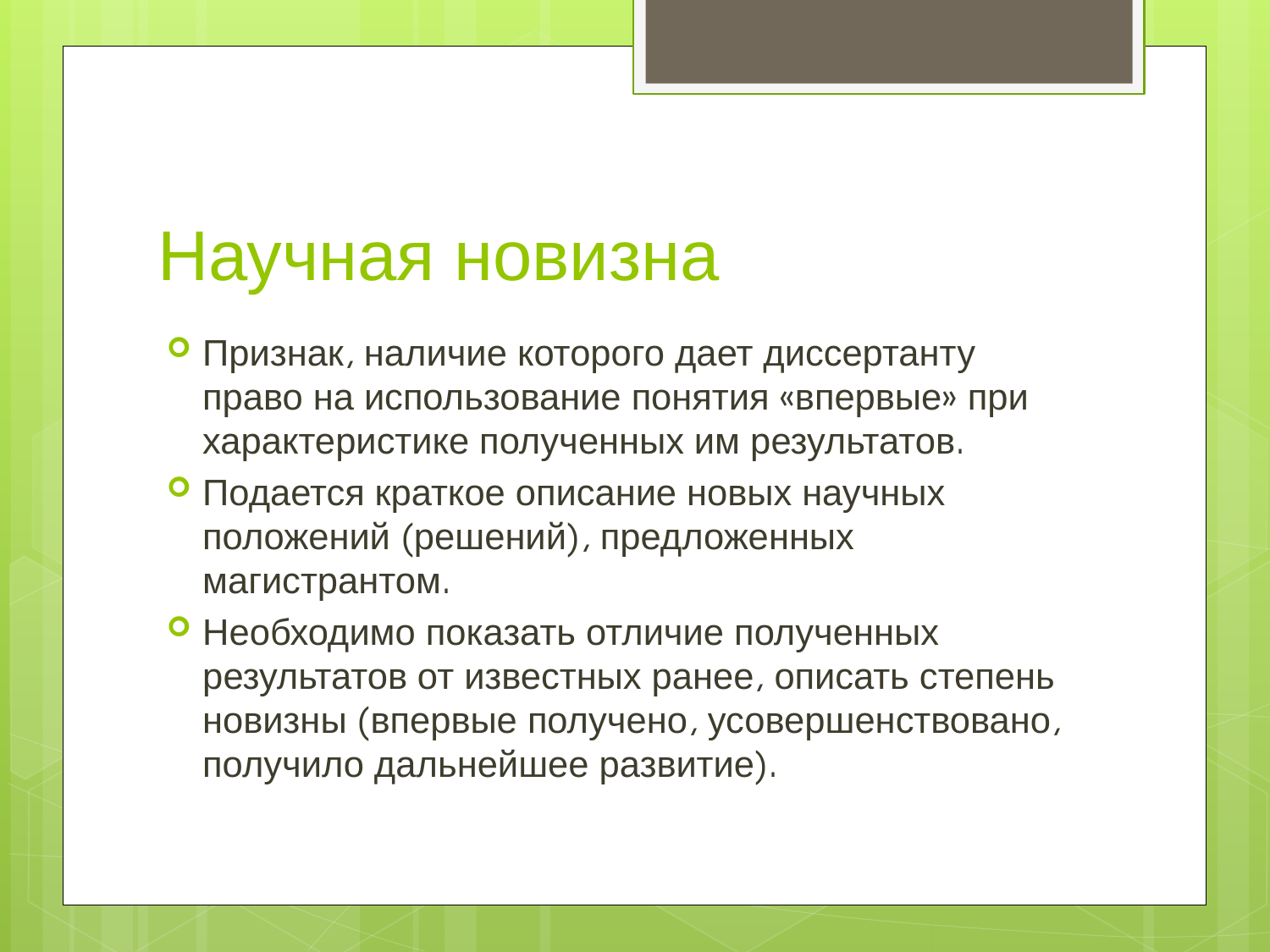

# Научная новизна
Признак, наличие которого дает диссертанту право на использование понятия «впервые» при характеристике полученных им результатов.
Подается краткое описание новых научных положений (решений), предложенных магистрантом.
Необходимо показать отличие полученных результатов от известных ранее, описать степень новизны (впервые получено, усовершенствовано, получило дальнейшее развитие).